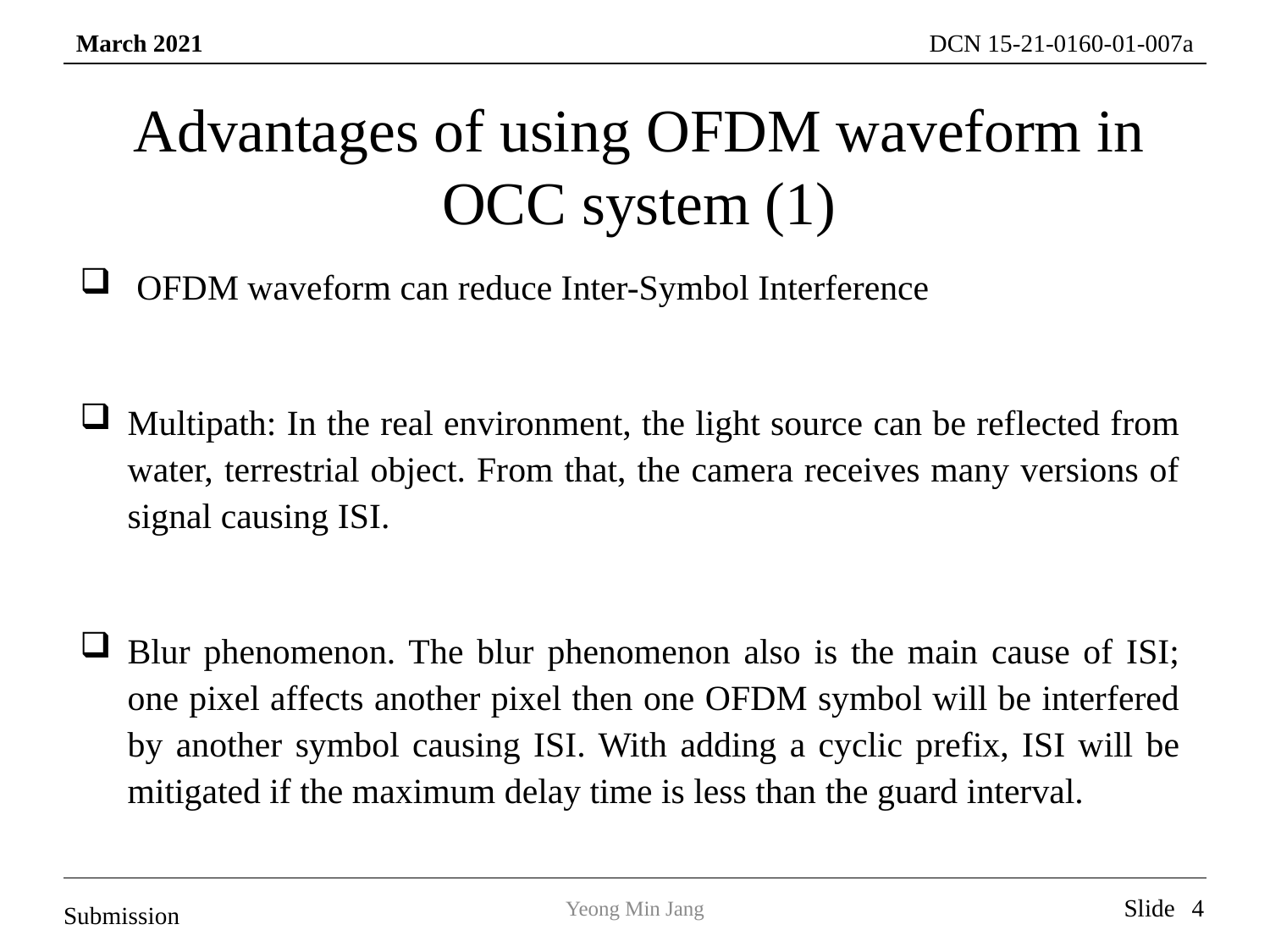

# Advantages of using OFDM waveform in OCC system (1)
 OFDM waveform can reduce Inter-Symbol Interference

Multipath: In the real environment, the light source can be reflected from water, terrestrial object. From that, the camera receives many versions of signal causing ISI.

Blur phenomenon. The blur phenomenon also is the main cause of ISI; one pixel affects another pixel then one OFDM symbol will be interfered by another symbol causing ISI. With adding a cyclic prefix, ISI will be mitigated if the maximum delay time is less than the guard interval.